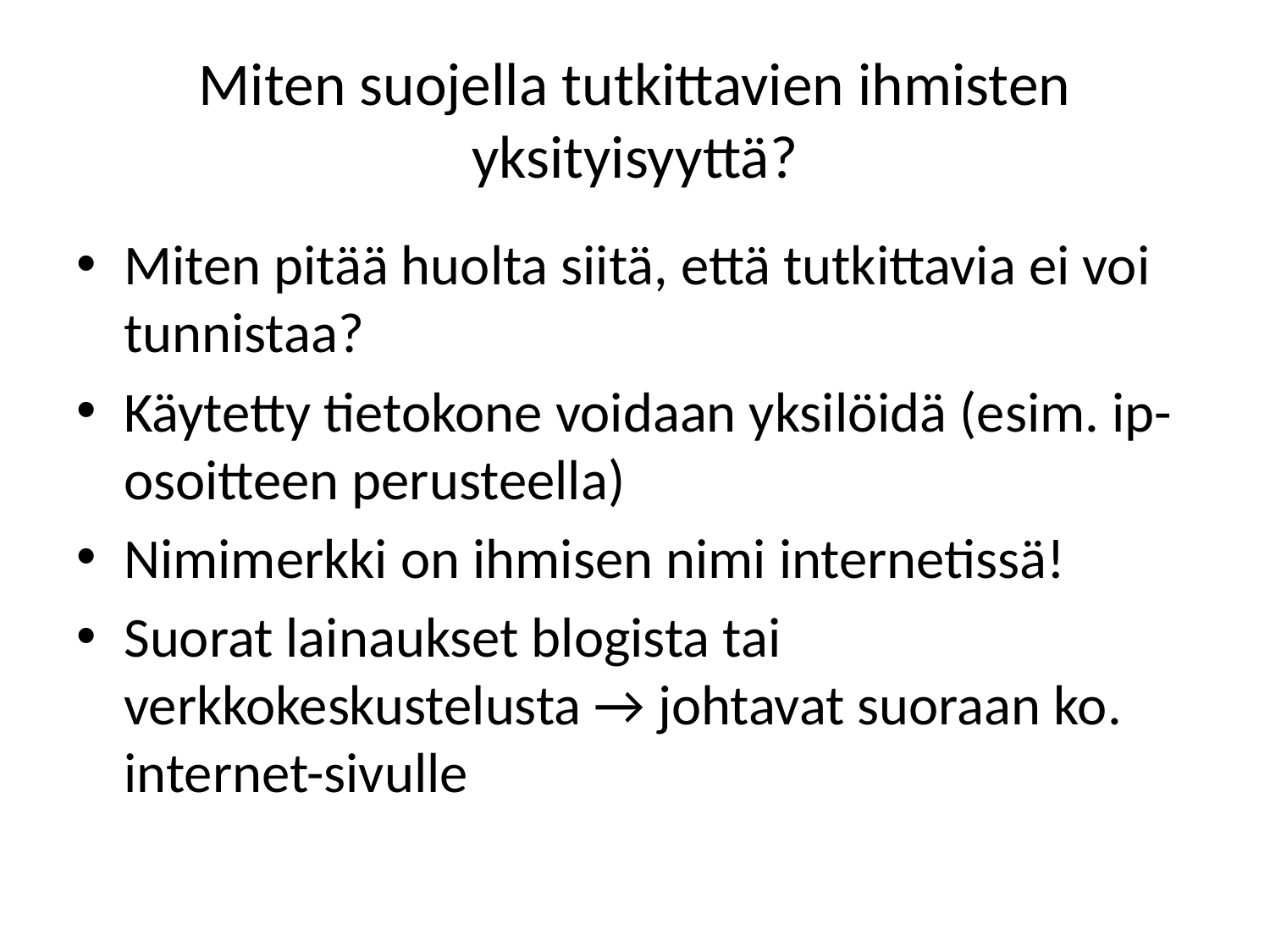

# Miten suojella tutkittavien ihmisten yksityisyyttä?
Miten pitää huolta siitä, että tutkittavia ei voi tunnistaa?
Käytetty tietokone voidaan yksilöidä (esim. ip-osoitteen perusteella)
Nimimerkki on ihmisen nimi internetissä!
Suorat lainaukset blogista tai verkkokeskustelusta → johtavat suoraan ko. internet-sivulle